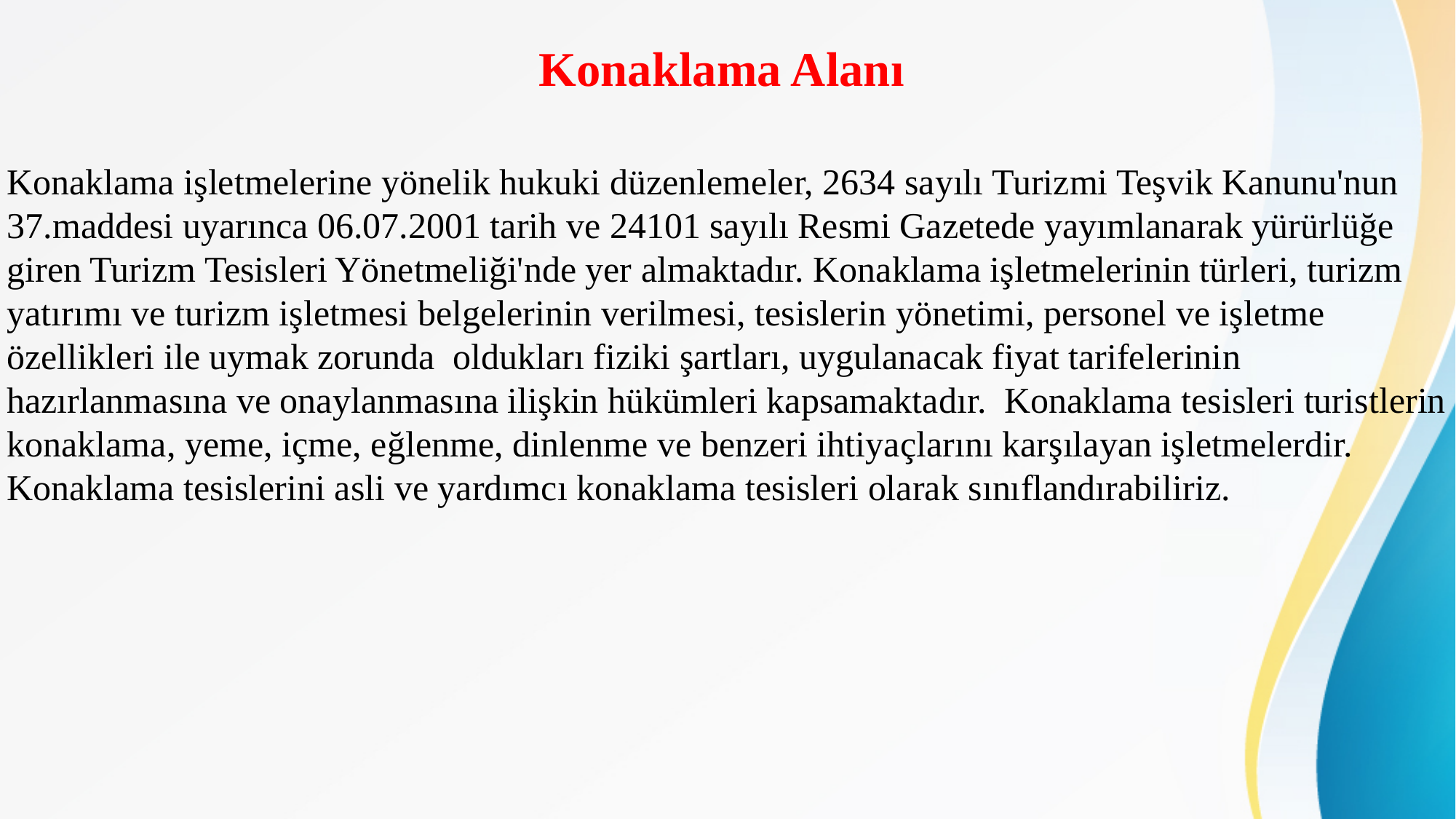

# Konaklama Alanı

Konaklama işletmelerine yönelik hukuki düzenlemeler, 2634 sayılı Turizmi Teşvik Kanunu'nun 37.maddesi uyarınca 06.07.2001 tarih ve 24101 sayılı Resmi Gazetede yayımlanarak yürürlüğe giren Turizm Tesisleri Yönetmeliği'nde yer almaktadır. Konaklama işletmelerinin türleri, turizm yatırımı ve turizm işletmesi belgelerinin verilmesi, tesislerin yönetimi, personel ve işletme özellikleri ile uymak zorunda  oldukları fiziki şartları, uygulanacak fiyat tarifelerinin hazırlanmasına ve onaylanmasına ilişkin hükümleri kapsamaktadır.  Konaklama tesisleri turistlerin konaklama, yeme, içme, eğlenme, dinlenme ve benzeri ihtiyaçlarını karşılayan işletmelerdir. Konaklama tesislerini asli ve yardımcı konaklama tesisleri olarak sınıflandırabiliriz.